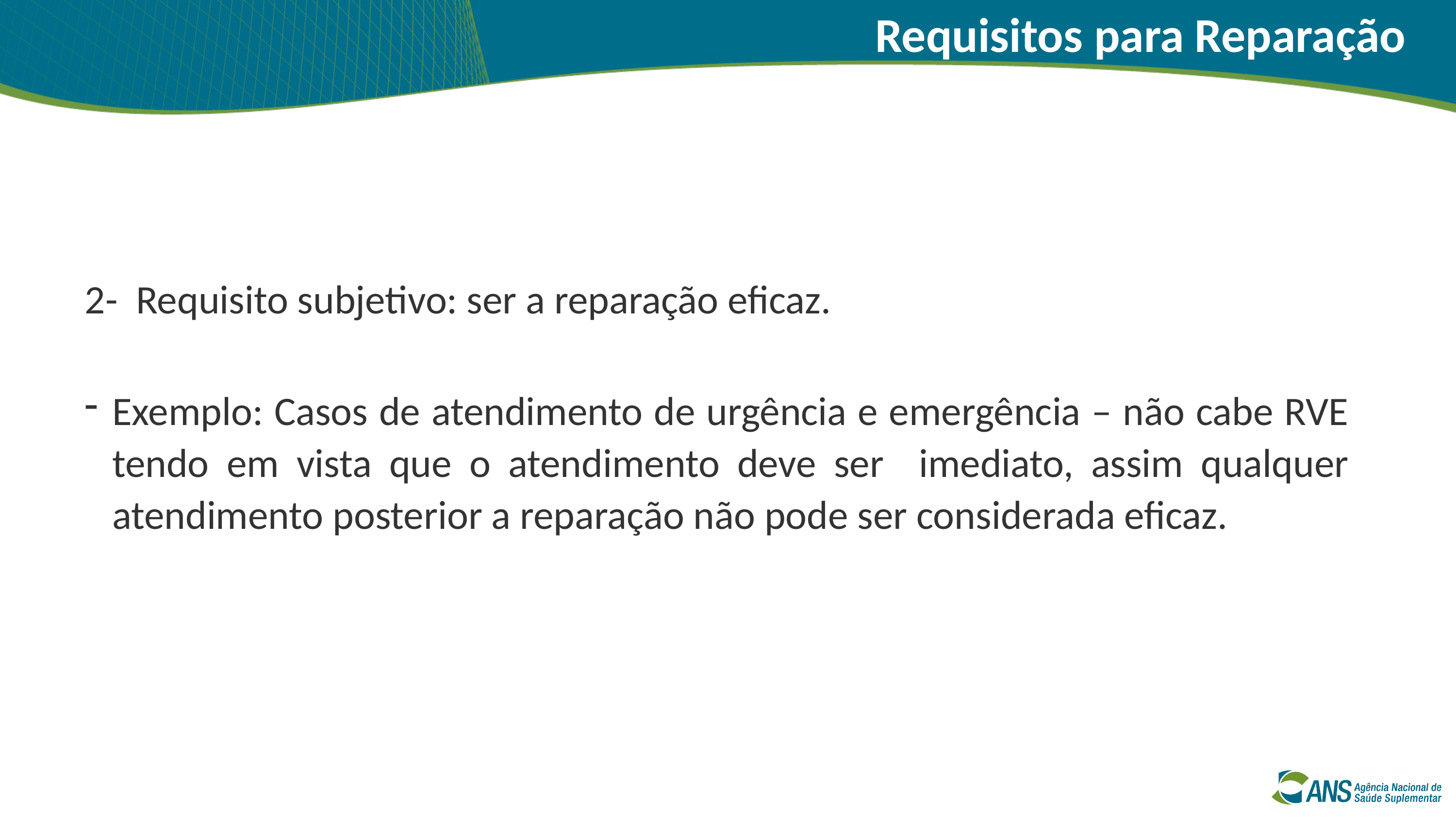

Requisitos para Reparação

2-  Requisito subjetivo: ser a reparação eficaz.

Exemplo: Casos de atendimento de urgência e emergência – não cabe RVE tendo em vista que o atendimento deve ser  imediato, assim qualquer atendimento posterior a reparação não pode ser considerada eficaz.